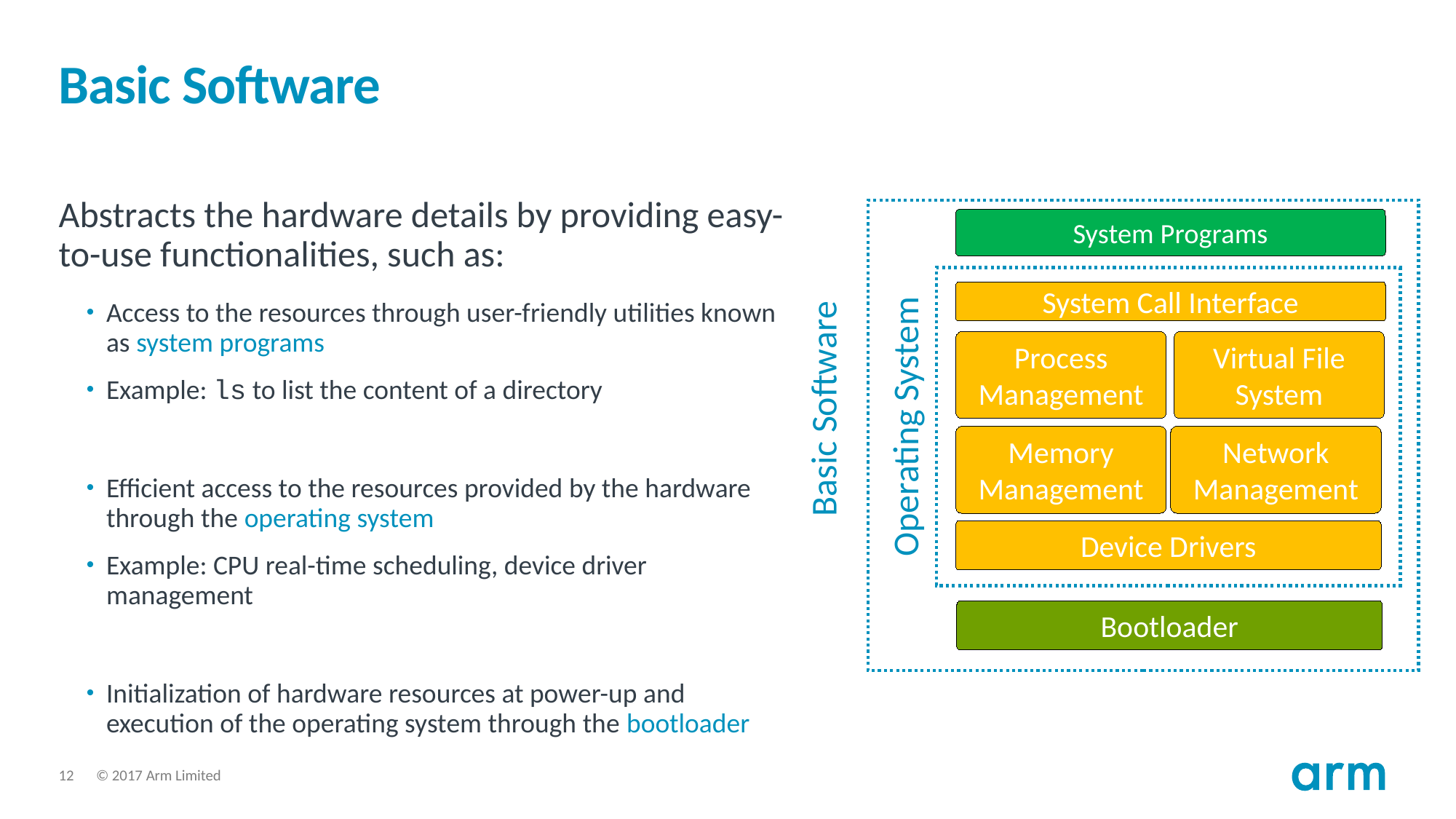

# Basic Software
Abstracts the hardware details by providing easy-to-use functionalities, such as:
Access to the resources through user-friendly utilities known as system programs
Example: ls to list the content of a directory

Efficient access to the resources provided by the hardware through the operating system
Example: CPU real-time scheduling, device driver management

Initialization of hardware resources at power-up and execution of the operating system through the bootloader

System Programs

System Call Interface
Virtual File System
Process Management
Basic Software
Operating System
Memory Management
Network Management
Device Drivers
Bootloader